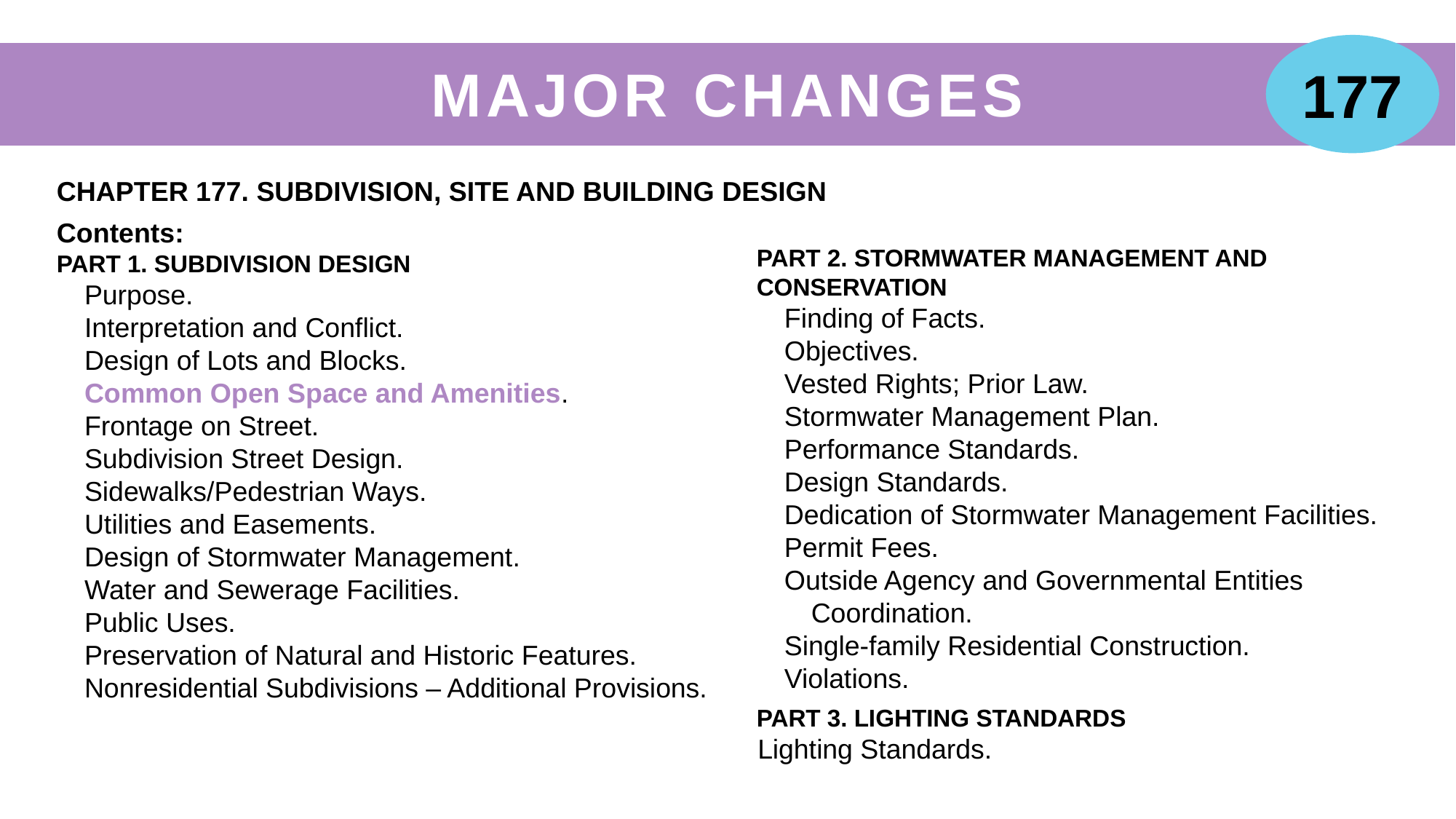

177
# MAJOR CHANGES
CHAPTER 177. SUBDIVISION, SITE AND BUILDING DESIGN
Contents:
PART 1. SUBDIVISION DESIGN
Purpose.
Interpretation and Conflict.
Design of Lots and Blocks.
Common Open Space and Amenities.
Frontage on Street.
Subdivision Street Design.
Sidewalks/Pedestrian Ways.
Utilities and Easements.
Design of Stormwater Management.
Water and Sewerage Facilities.
Public Uses.
Preservation of Natural and Historic Features.
Nonresidential Subdivisions – Additional Provisions.

PART 2. STORMWATER MANAGEMENT AND CONSERVATION
Finding of Facts.
Objectives.
Vested Rights; Prior Law.
Stormwater Management Plan.
Performance Standards.
Design Standards.
Dedication of Stormwater Management Facilities.
Permit Fees.
Outside Agency and Governmental Entities Coordination.
Single-family Residential Construction.
Violations.
PART 3. LIGHTING STANDARDS
Lighting Standards.